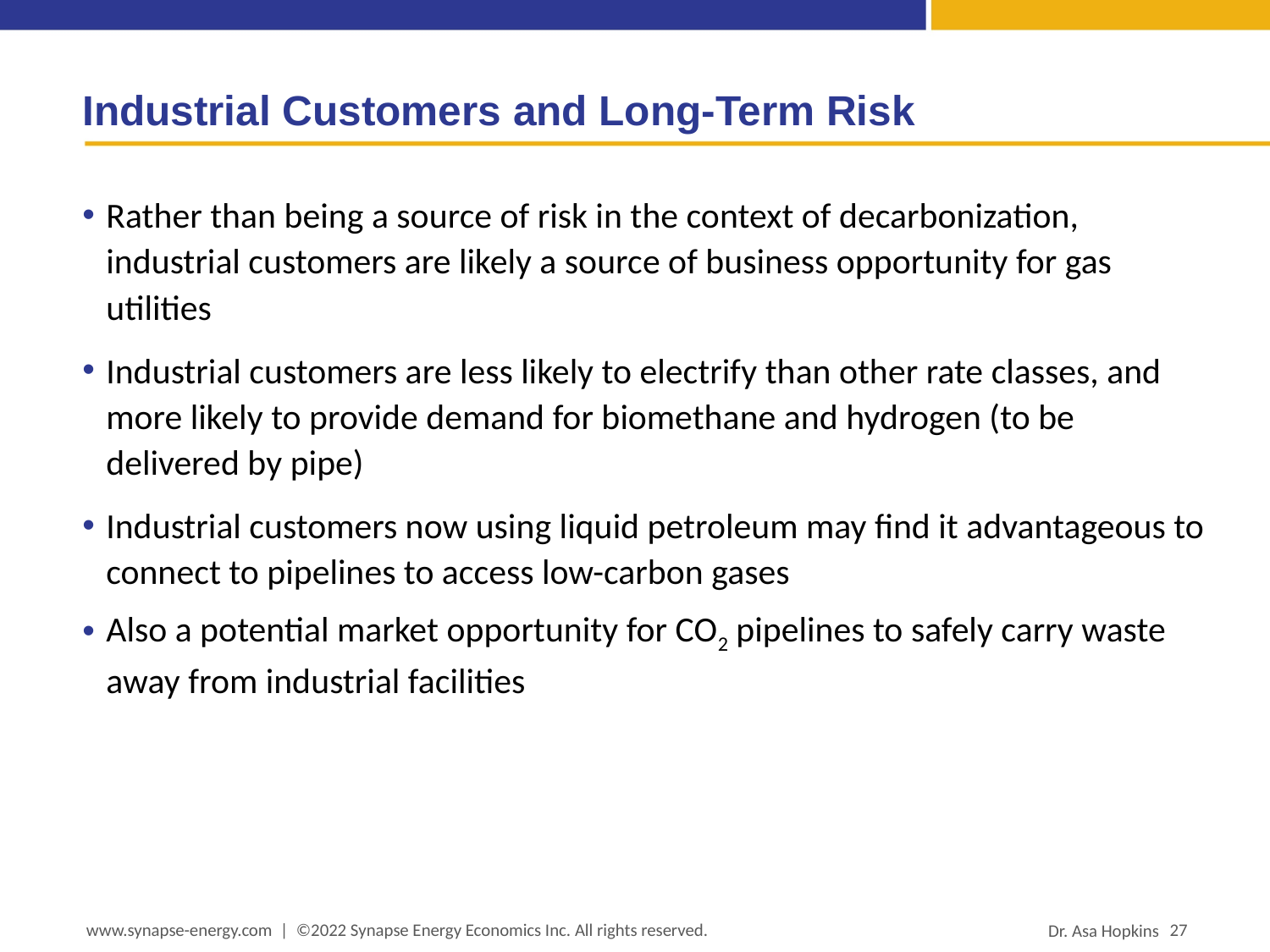

# Industrial Customers and Long-Term Risk
Rather than being a source of risk in the context of decarbonization, industrial customers are likely a source of business opportunity for gas utilities
Industrial customers are less likely to electrify than other rate classes, and more likely to provide demand for biomethane and hydrogen (to be delivered by pipe)
Industrial customers now using liquid petroleum may find it advantageous to connect to pipelines to access low-carbon gases
Also a potential market opportunity for CO2 pipelines to safely carry waste away from industrial facilities
www.synapse-energy.com  |  ©2022 Synapse Energy Economics Inc. All rights reserved.
27
Dr. Asa Hopkins